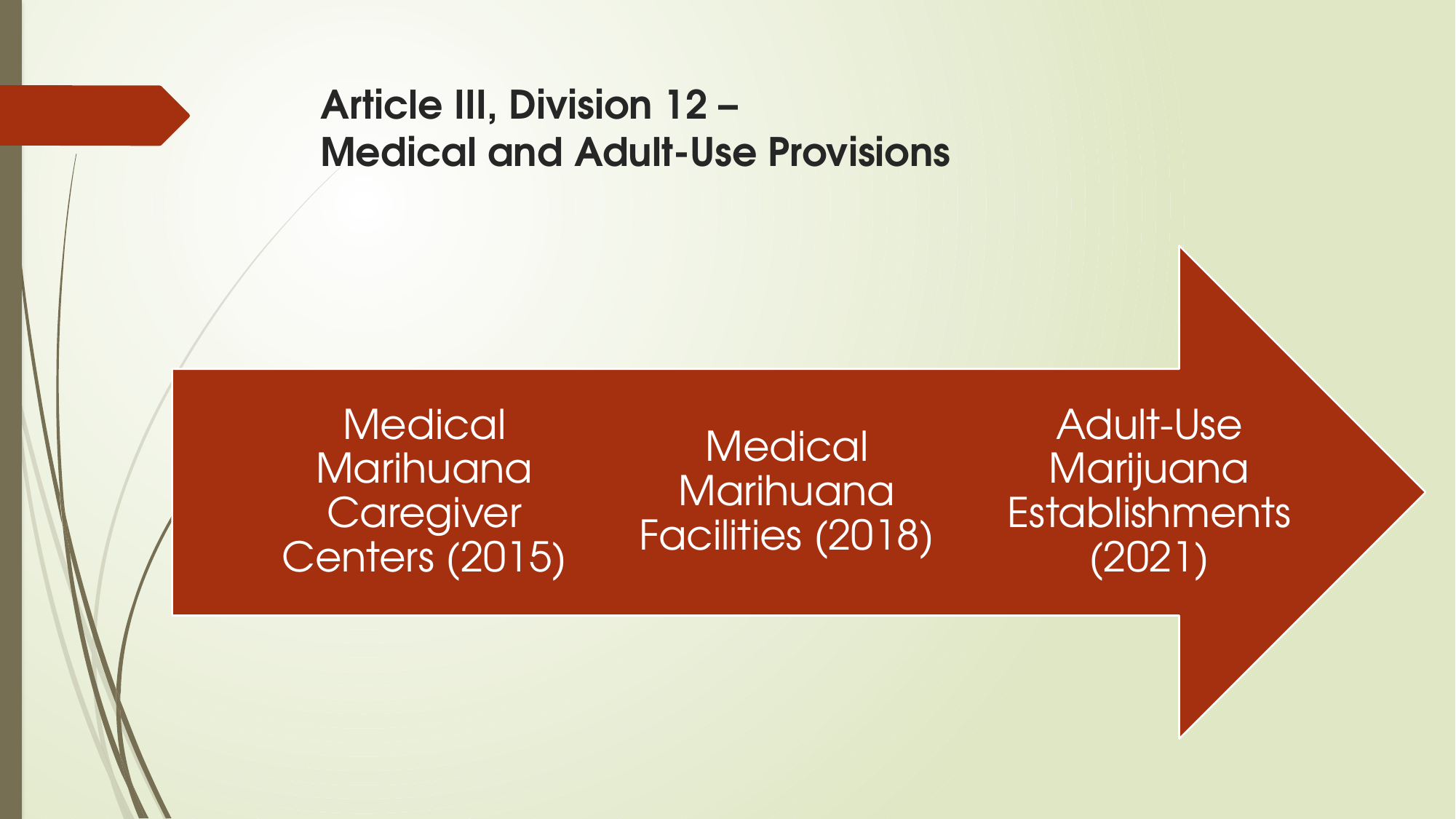

# Article III, Division 12 – Medical and Adult-Use Provisions
Adult-Use Marijuana Establishments (2021)
Medical Marihuana Facilities (2018)
Medical Marihuana Caregiver Centers (2015)